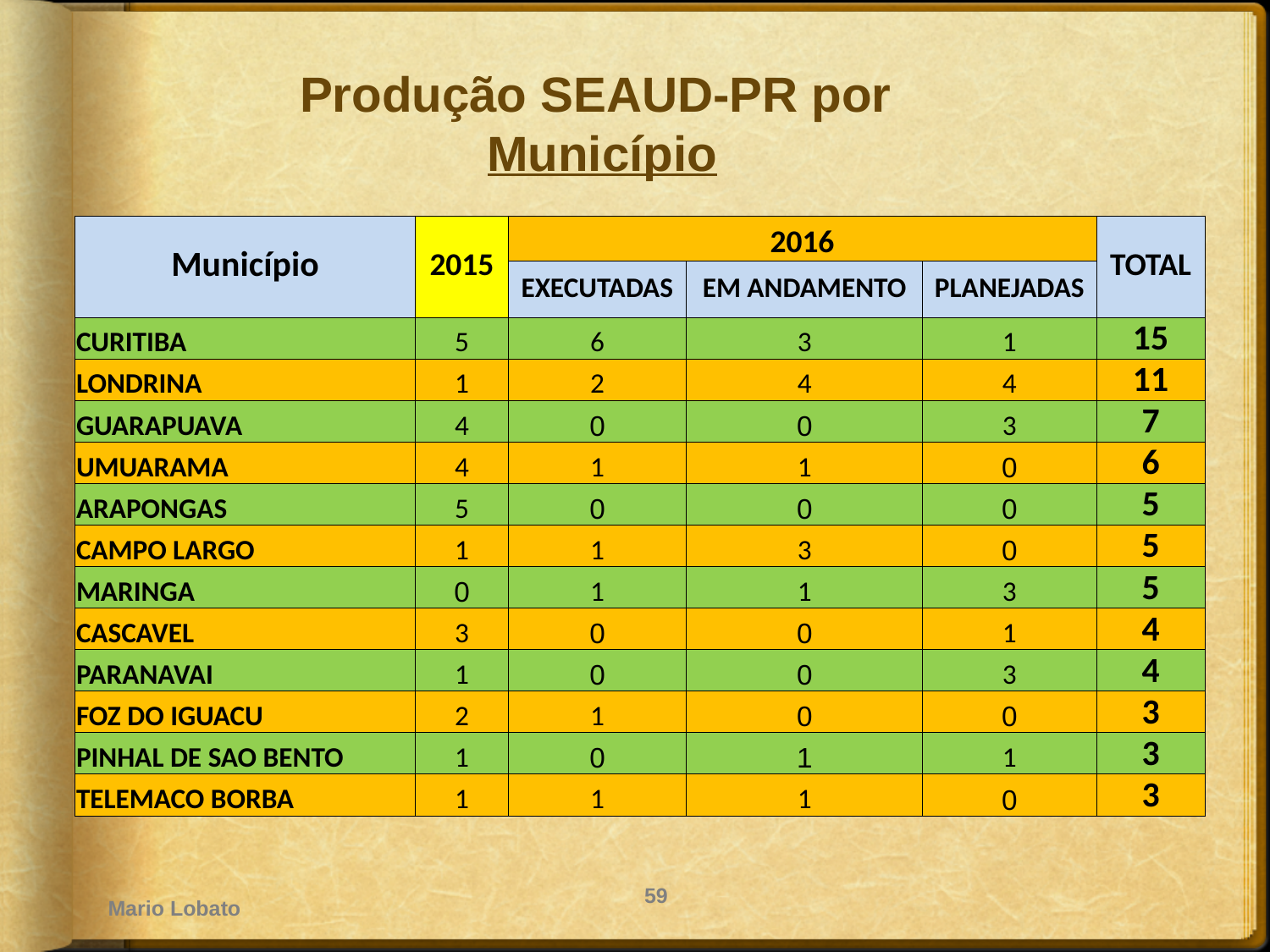

Produção SEAUD-PR por
Município
| Município | 2015 | 2016 |  |  | TOTAL |
| --- | --- | --- | --- | --- | --- |
|  |  | EXECUTADAS | EM ANDAMENTO | PLANEJADAS |  |
| CURITIBA | 5 | 6 | 3 | 1 | 15 |
| LONDRINA | 1 | 2 | 4 | 4 | 11 |
| GUARAPUAVA | 4 | 0 | 0 | 3 | 7 |
| UMUARAMA | 4 | 1 | 1 | 0 | 6 |
| ARAPONGAS | 5 | 0 | 0 | 0 | 5 |
| CAMPO LARGO | 1 | 1 | 3 | 0 | 5 |
| MARINGA | 0 | 1 | 1 | 3 | 5 |
| CASCAVEL | 3 | 0 | 0 | 1 | 4 |
| PARANAVAI | 1 | 0 | 0 | 3 | 4 |
| FOZ DO IGUACU | 2 | 1 | 0 | 0 | 3 |
| PINHAL DE SAO BENTO | 1 | 0 | 1 | 1 | 3 |
| TELEMACO BORBA | 1 | 1 | 1 | 0 | 3 |
Mario Lobato
59